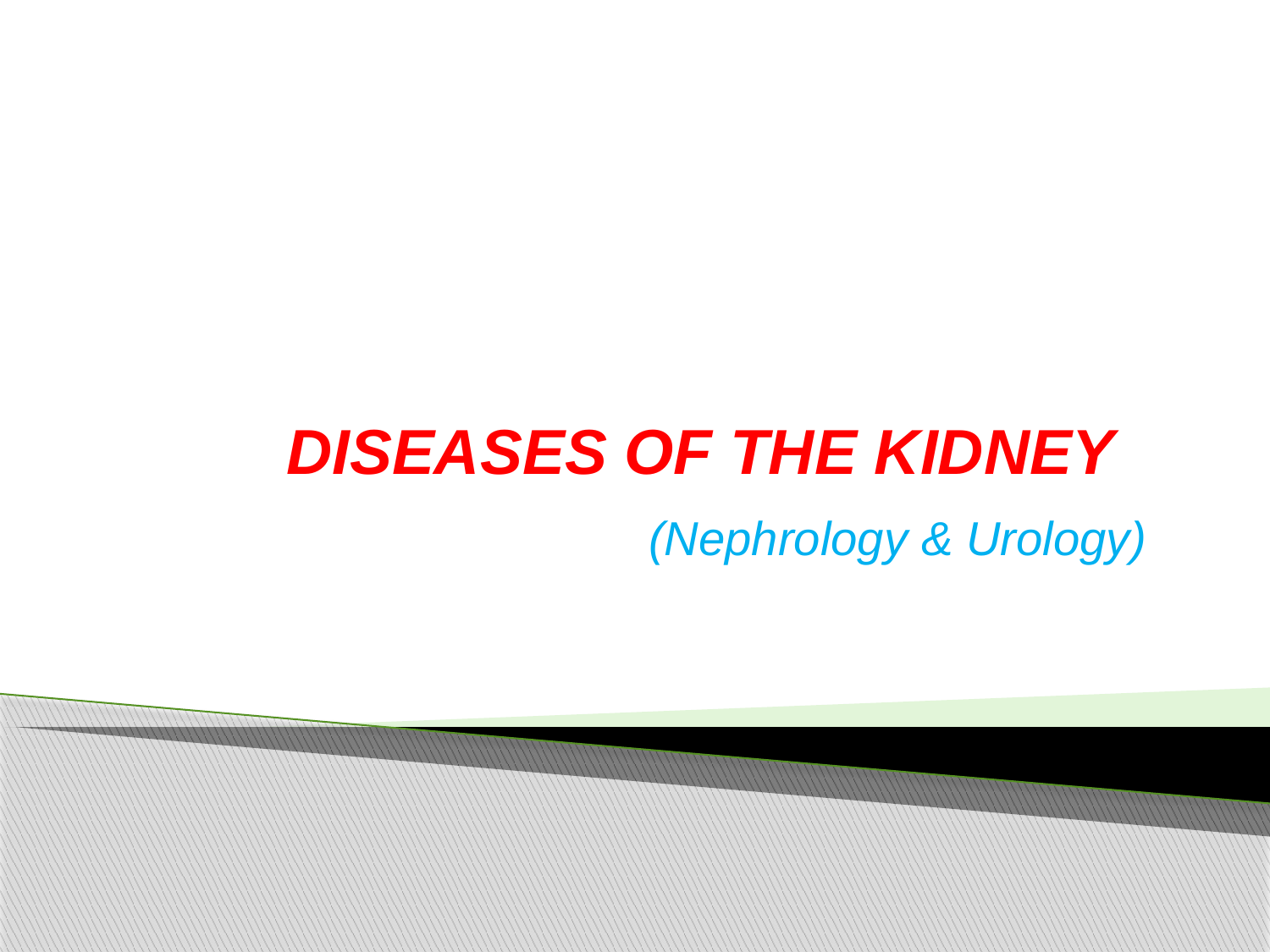

# DISEASES OF THE KIDNEY
(Nephrology & Urology)